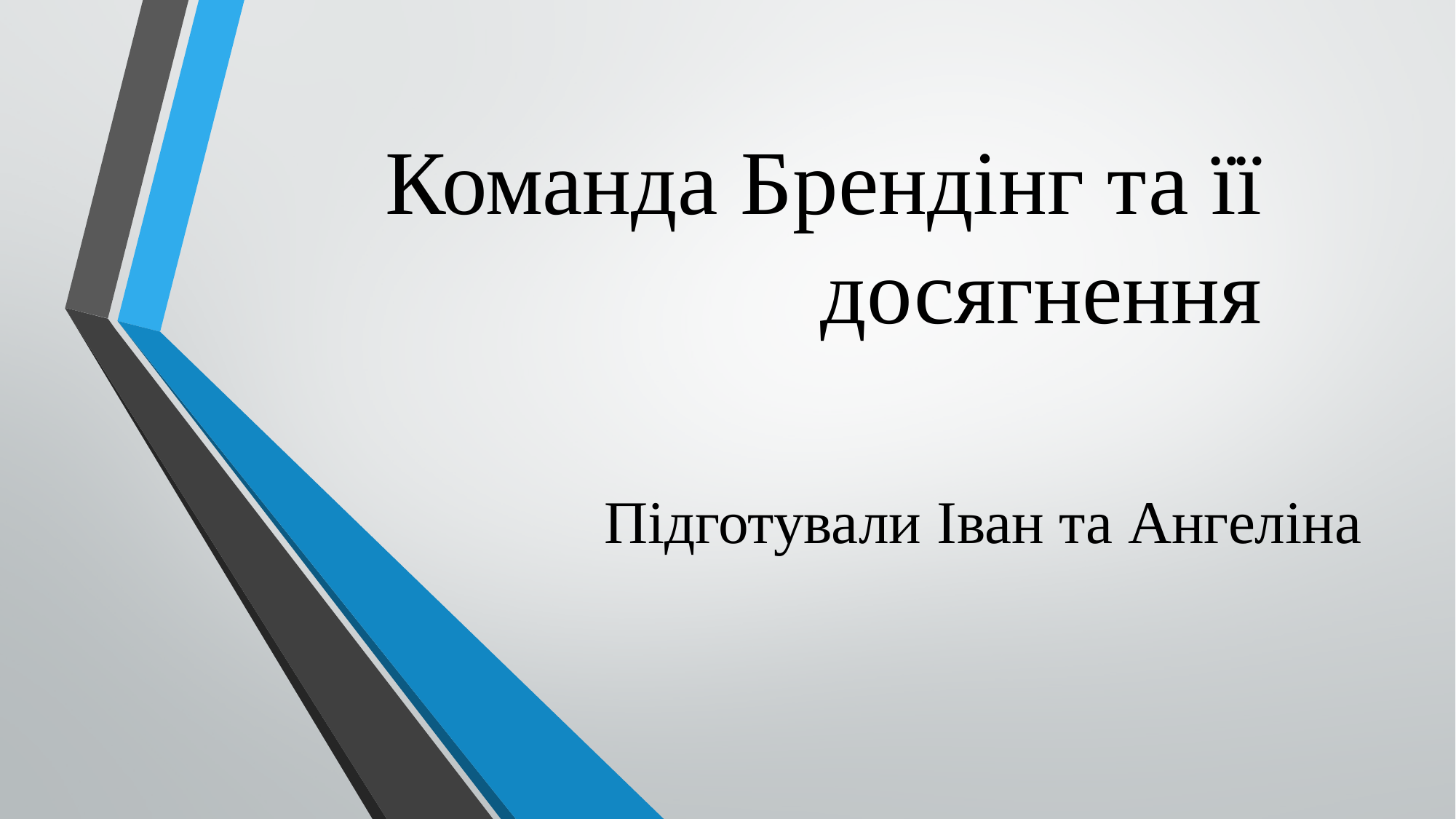

# Команда Брендінг та її досягнення
Підготували Іван та Ангеліна